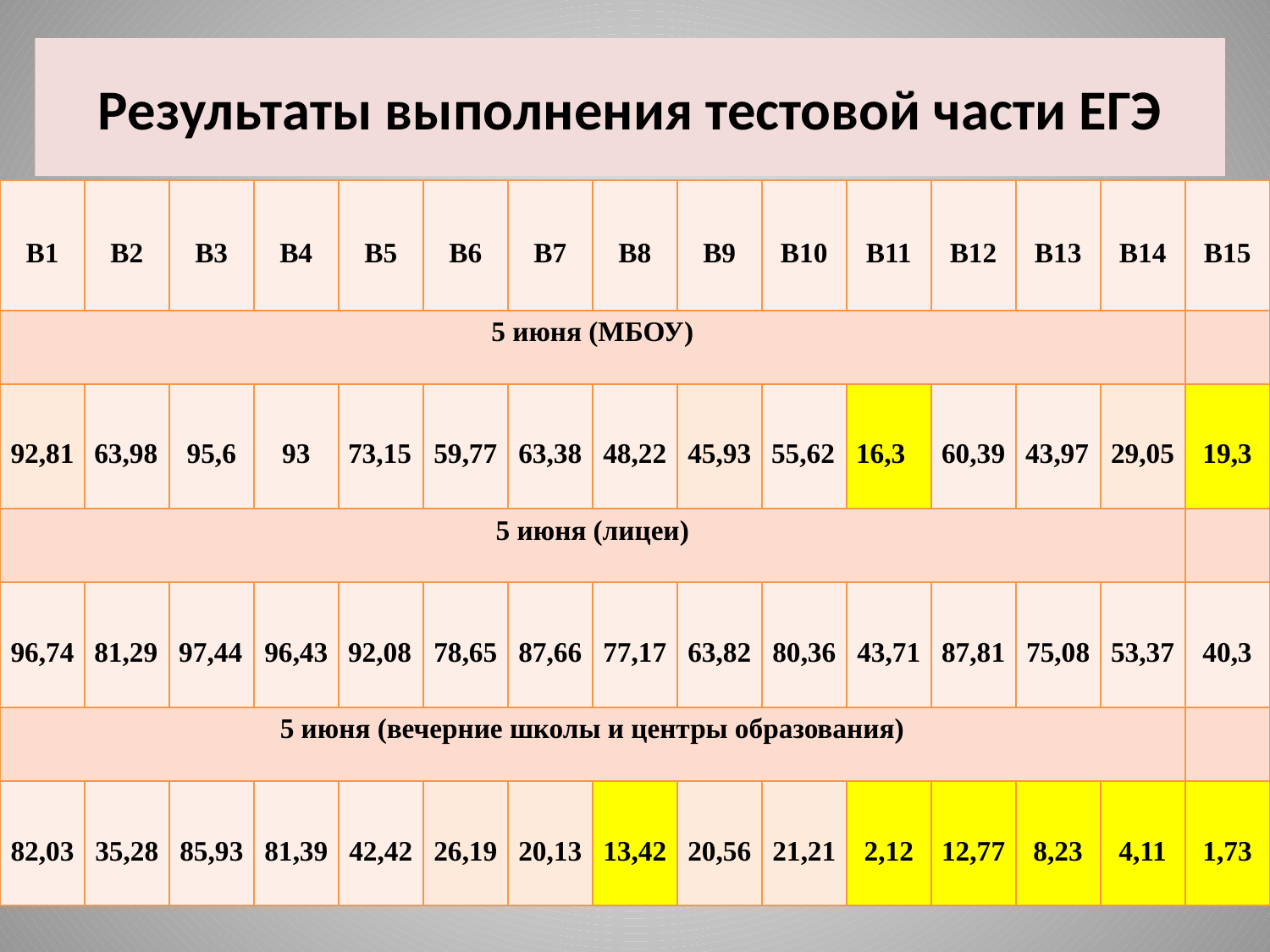

# Результаты выполнения тестовой части ЕГЭ
| В1 | В2 | В3 | В4 | В5 | В6 | В7 | В8 | В9 | В10 | В11 | В12 | В13 | В14 | В15 |
| --- | --- | --- | --- | --- | --- | --- | --- | --- | --- | --- | --- | --- | --- | --- |
| 5 июня (МБОУ) |  |  |  |  |  |  |  |  |  |  |  |  |  |  |
| 92,81 | 63,98 | 95,6 | 93 | 73,15 | 59,77 | 63,38 | 48,22 | 45,93 | 55,62 | 16,3 | 60,39 | 43,97 | 29,05 | 19,3 |
| 5 июня (лицеи) |  |  |  |  |  |  |  |  |  |  |  |  |  |  |
| 96,74 | 81,29 | 97,44 | 96,43 | 92,08 | 78,65 | 87,66 | 77,17 | 63,82 | 80,36 | 43,71 | 87,81 | 75,08 | 53,37 | 40,3 |
| 5 июня (вечерние школы и центры образования) |  |  |  |  |  |  |  |  |  |  |  |  |  |  |
| 82,03 | 35,28 | 85,93 | 81,39 | 42,42 | 26,19 | 20,13 | 13,42 | 20,56 | 21,21 | 2,12 | 12,77 | 8,23 | 4,11 | 1,73 |